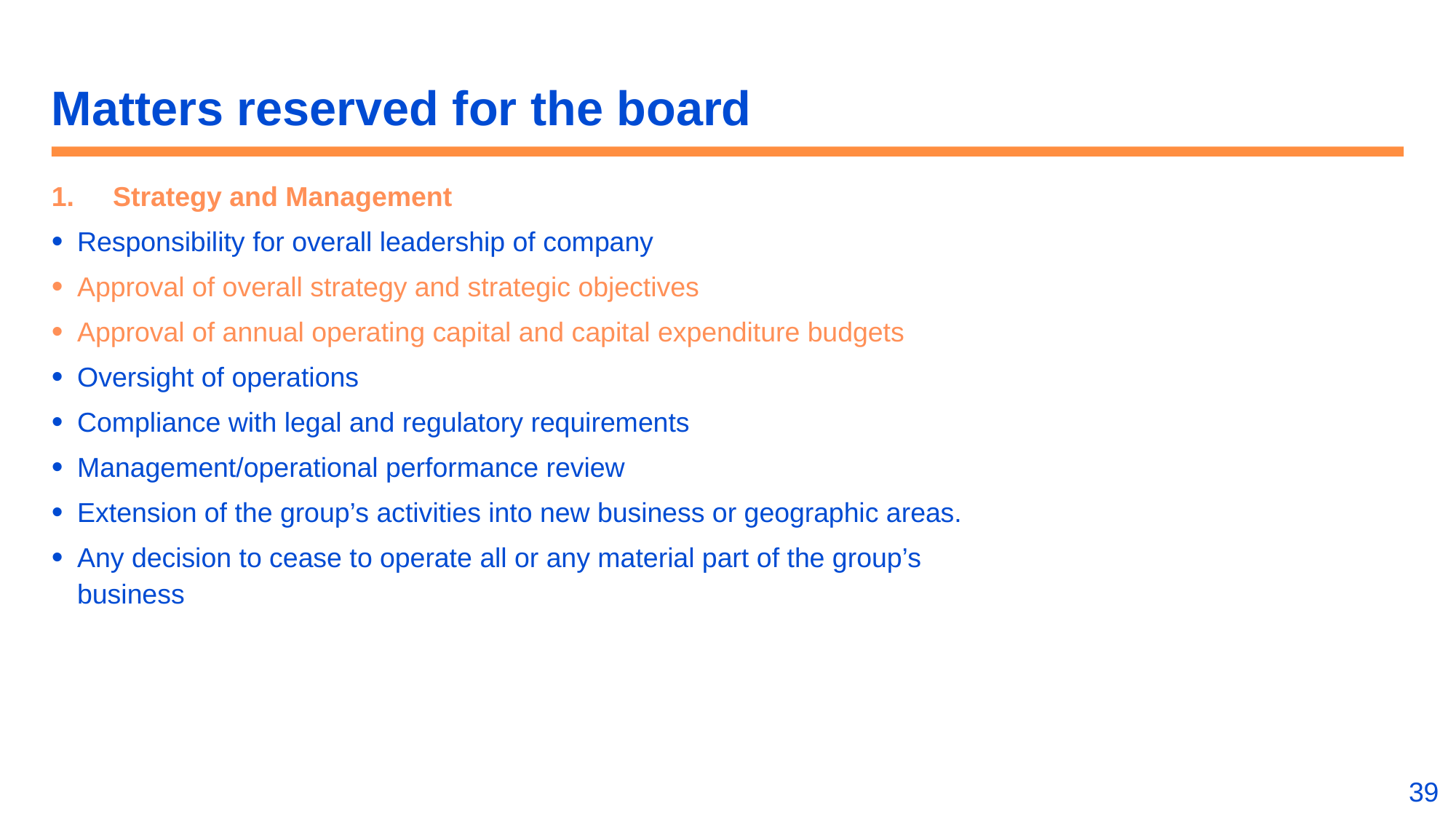

# Matters reserved for the board
Strategy and Management
Responsibility for overall leadership of company
Approval of overall strategy and strategic objectives
Approval of annual operating capital and capital expenditure budgets
Oversight of operations
Compliance with legal and regulatory requirements
Management/operational performance review
Extension of the group’s activities into new business or geographic areas.
Any decision to cease to operate all or any material part of the group’s business